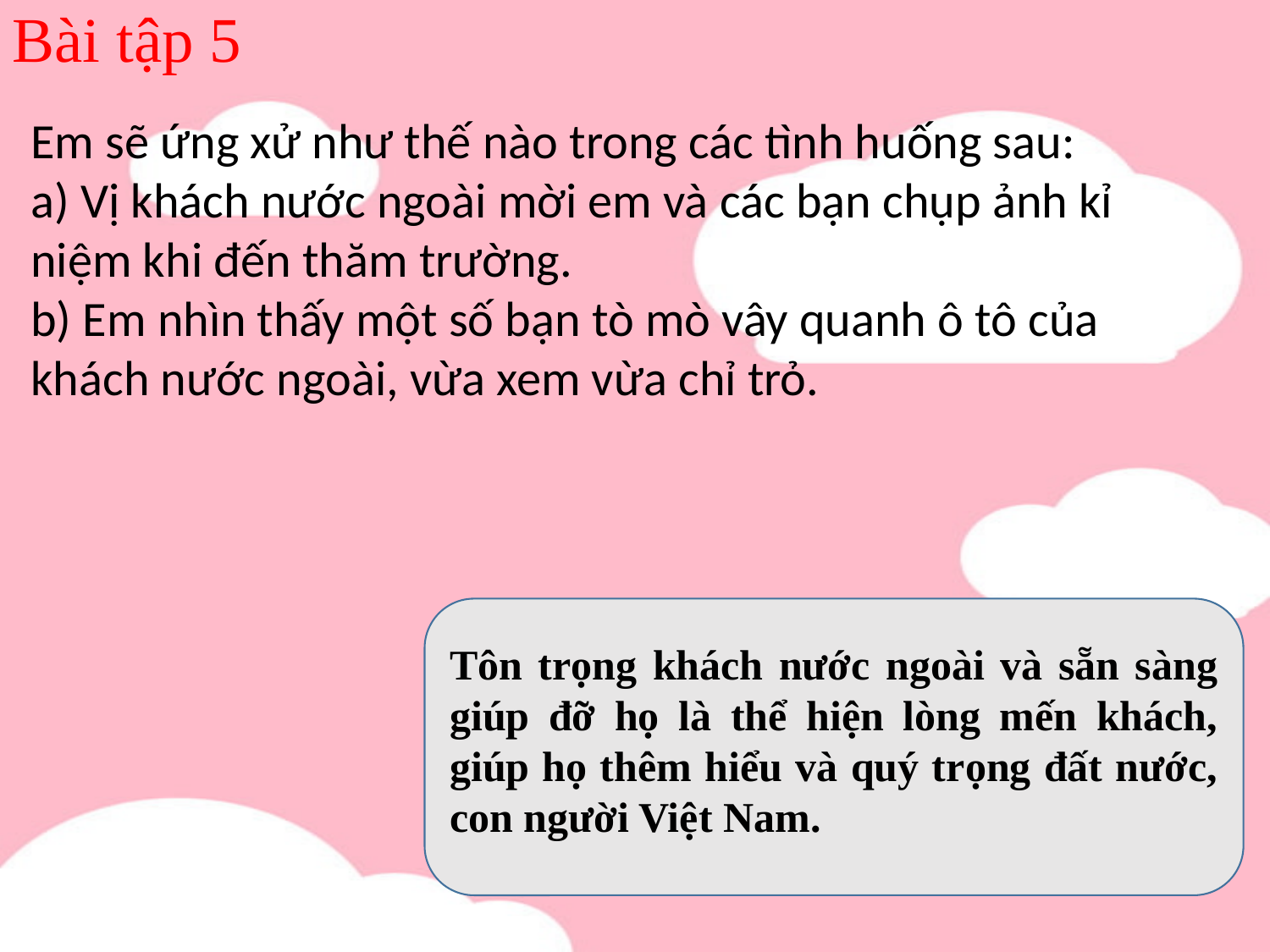

Bài tập 5
Em sẽ ứng xử như thế nào trong các tình huống sau:
a) Vị khách nước ngoài mời em và các bạn chụp ảnh kỉ niệm khi đến thăm trường.
b) Em nhìn thấy một số bạn tò mò vây quanh ô tô của khách nước ngoài, vừa xem vừa chỉ trỏ.

Tôn trọng khách nước ngoài và sẵn sàng giúp đỡ họ là thể hiện lòng mến khách, giúp họ thêm hiểu và quý trọng đất nước, con người Việt Nam.